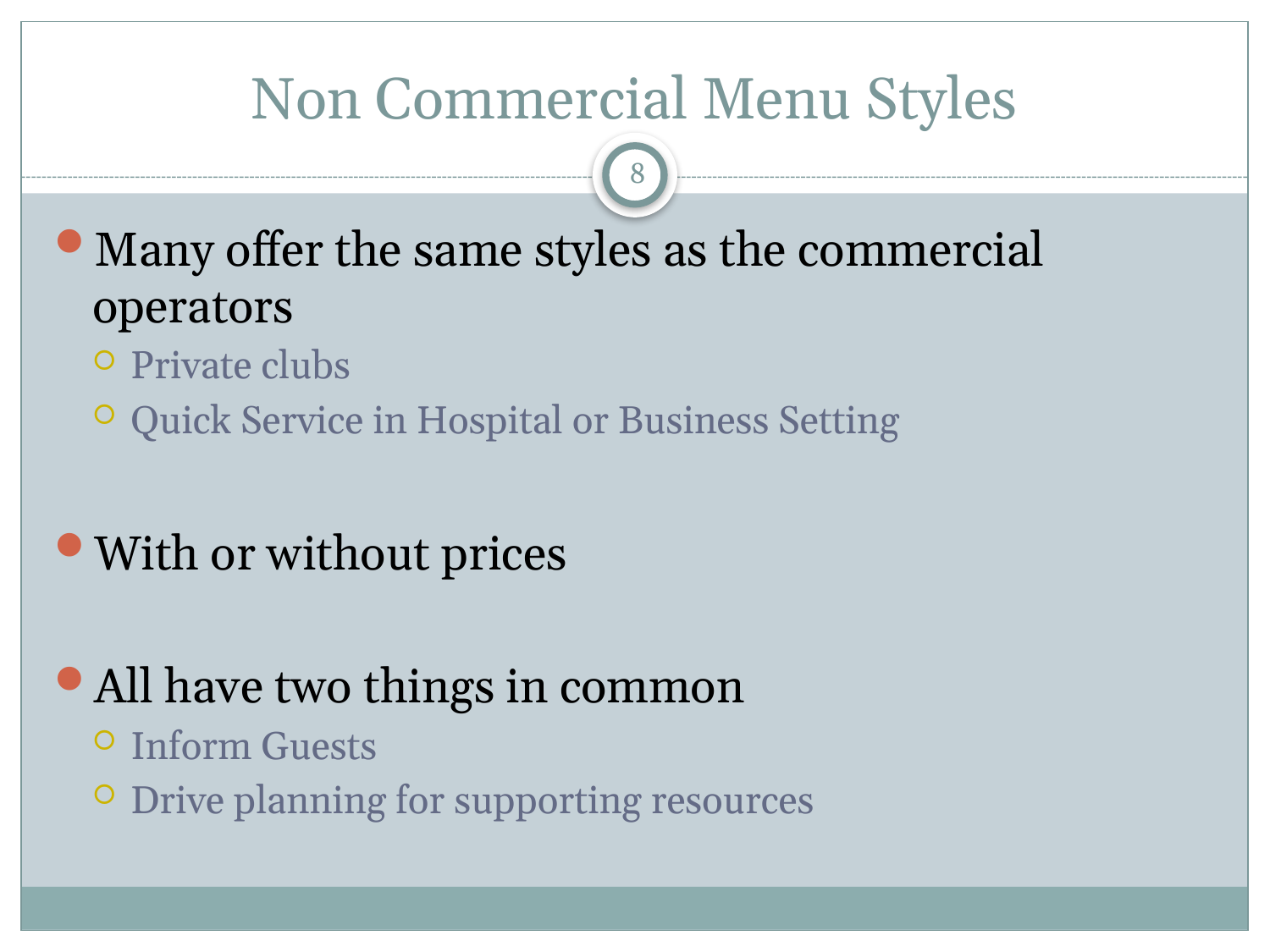

# Non Commercial Menu Styles
8
Many offer the same styles as the commercial operators
Private clubs
Quick Service in Hospital or Business Setting

With or without prices

All have two things in common
Inform Guests
Drive planning for supporting resources